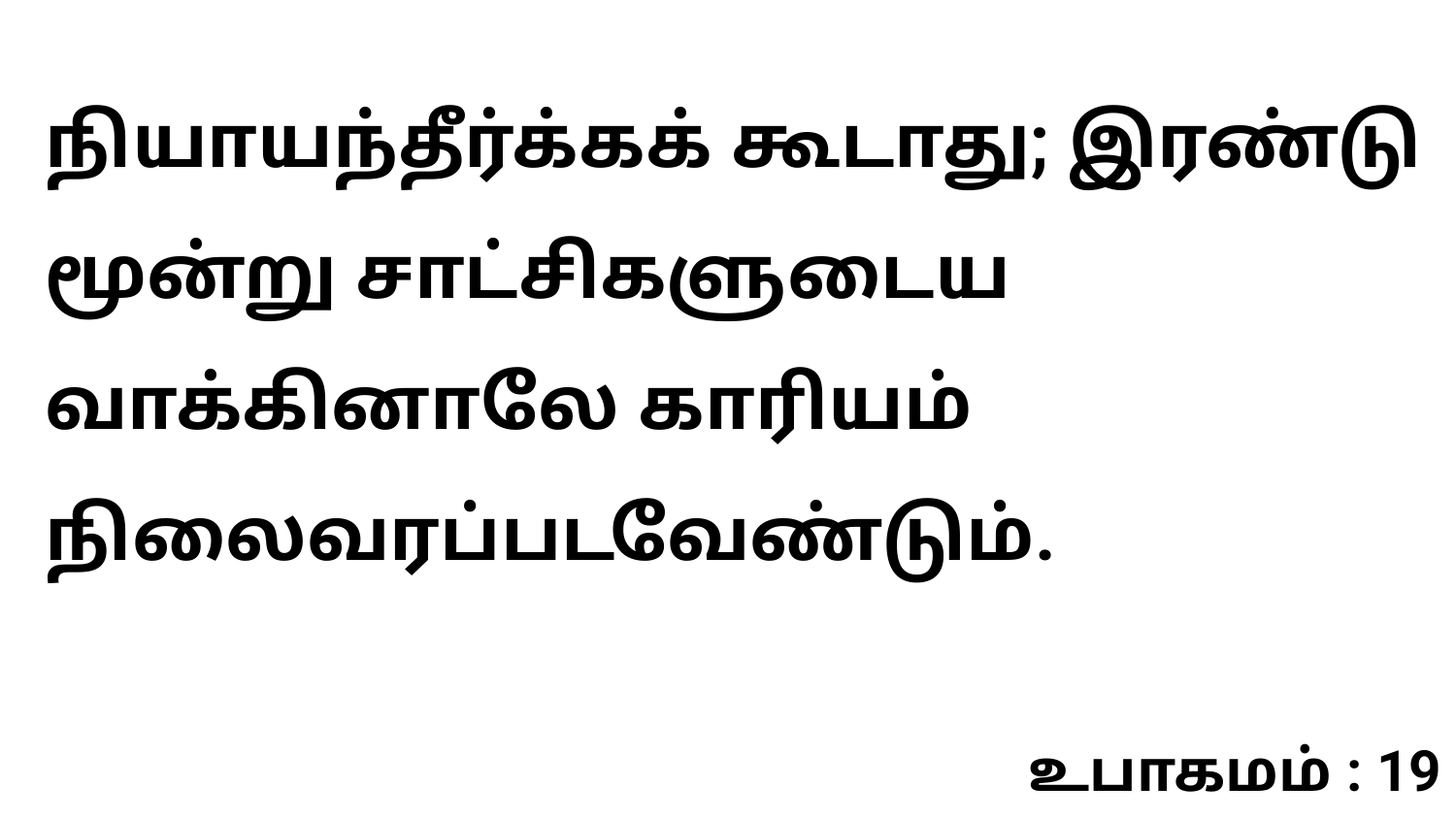

நியாயந்தீர்க்கக் கூடாது; இரண்டு மூன்று சாட்சிகளுடைய வாக்கினாலே காரியம் நிலைவரப்படவேண்டும்.
உபாகமம் : 19